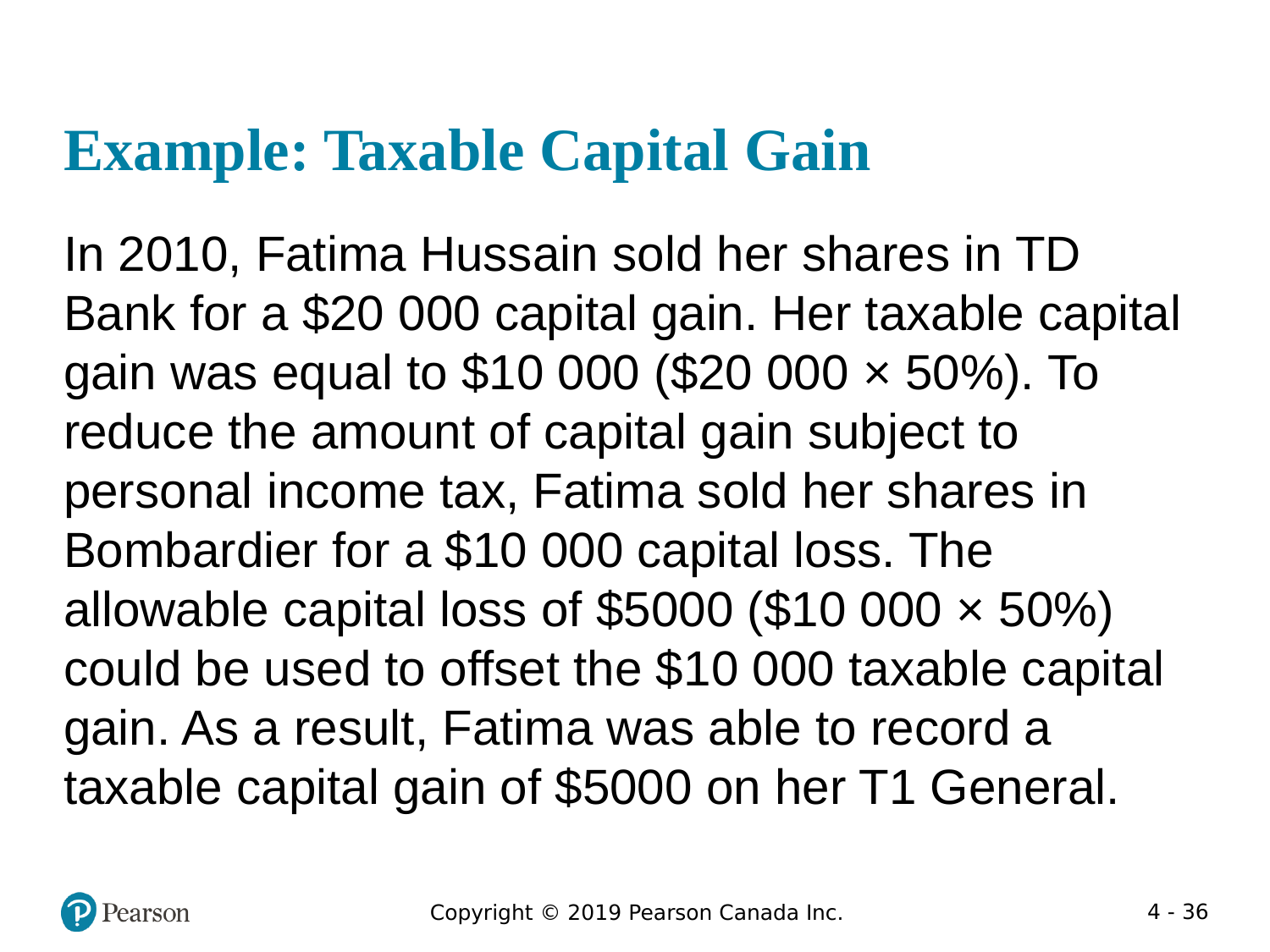

# Example: Taxable Capital Gain
In 2010, Fatima Hussain sold her shares in TD Bank for a $20 000 capital gain. Her taxable capital gain was equal to $10 000 ($20 000 × 50%). To reduce the amount of capital gain subject to personal income tax, Fatima sold her shares in Bombardier for a $10 000 capital loss. The allowable capital loss of $5000 ($10 000 × 50%) could be used to offset the $10 000 taxable capital gain. As a result, Fatima was able to record a taxable capital gain of $5000 on her T1 General.